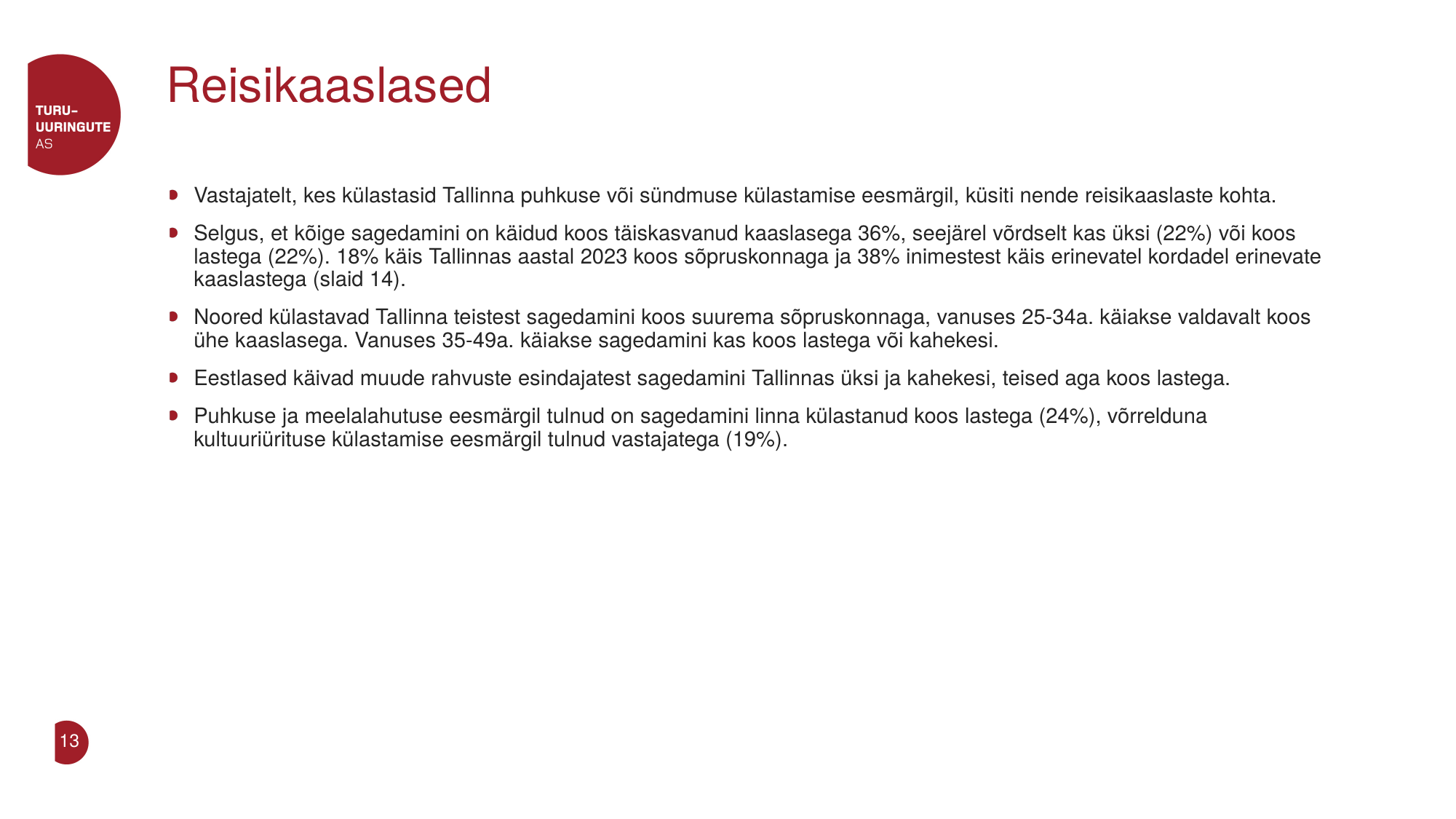

# Reisikaaslased
Vastajatelt, kes külastasid Tallinna puhkuse või sündmuse külastamise eesmärgil, küsiti nende reisikaaslaste kohta.
Selgus, et kõige sagedamini on käidud koos täiskasvanud kaaslasega 36%, seejärel võrdselt kas üksi (22%) või koos lastega (22%). 18% käis Tallinnas aastal 2023 koos sõpruskonnaga ja 38% inimestest käis erinevatel kordadel erinevate kaaslastega (slaid 14).
Noored külastavad Tallinna teistest sagedamini koos suurema sõpruskonnaga, vanuses 25-34a. käiakse valdavalt koos ühe kaaslasega. Vanuses 35-49a. käiakse sagedamini kas koos lastega või kahekesi.
Eestlased käivad muude rahvuste esindajatest sagedamini Tallinnas üksi ja kahekesi, teised aga koos lastega.
Puhkuse ja meelalahutuse eesmärgil tulnud on sagedamini linna külastanud koos lastega (24%), võrrelduna kultuuriürituse külastamise eesmärgil tulnud vastajatega (19%).